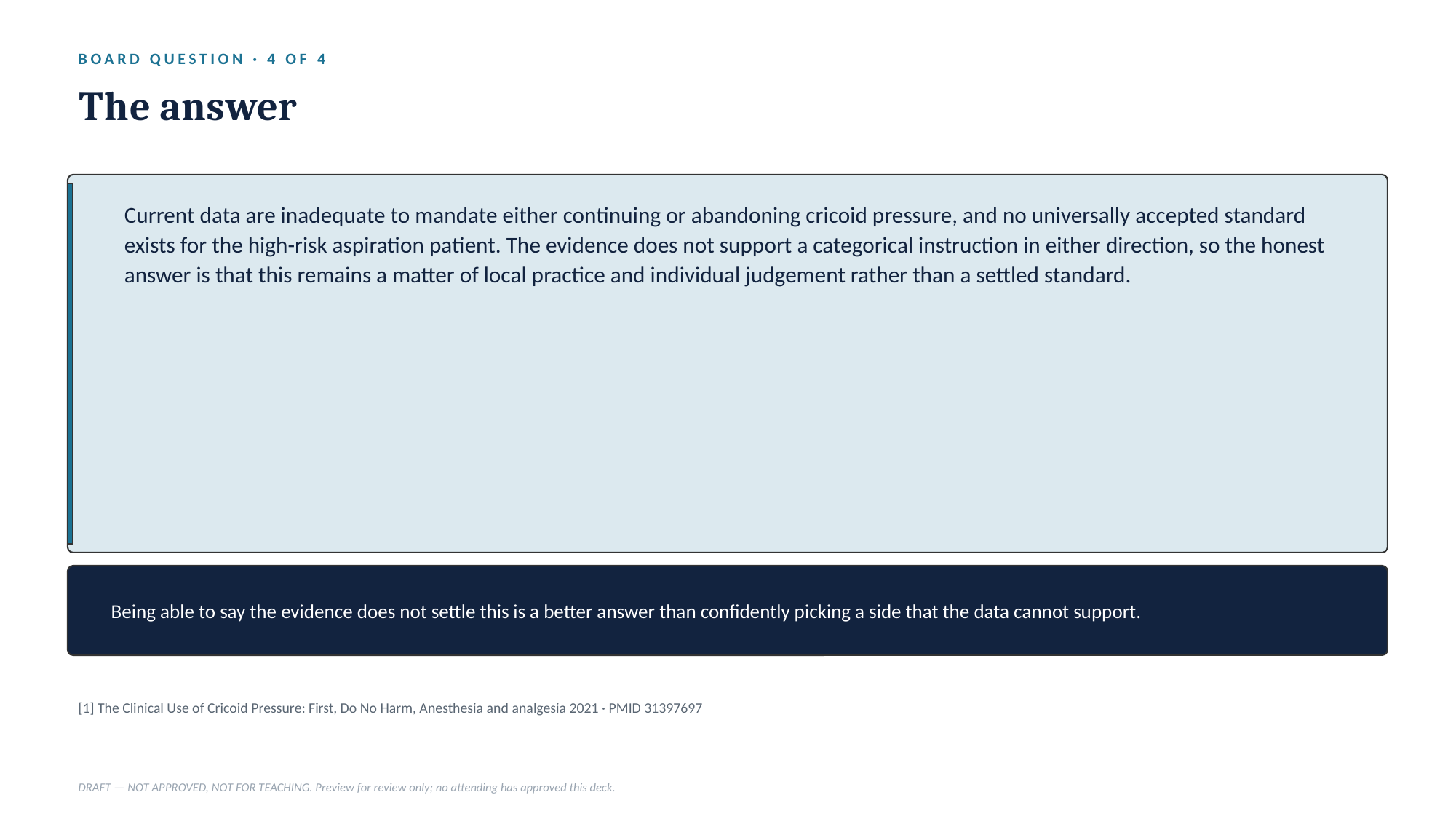

BOARD QUESTION · 4 OF 4
The answer

Current data are inadequate to mandate either continuing or abandoning cricoid pressure, and no universally accepted standard exists for the high-risk aspiration patient. The evidence does not support a categorical instruction in either direction, so the honest answer is that this remains a matter of local practice and individual judgement rather than a settled standard.

Being able to say the evidence does not settle this is a better answer than confidently picking a side that the data cannot support.
[1] The Clinical Use of Cricoid Pressure: First, Do No Harm, Anesthesia and analgesia 2021 · PMID 31397697
DRAFT — NOT APPROVED, NOT FOR TEACHING. Preview for review only; no attending has approved this deck.